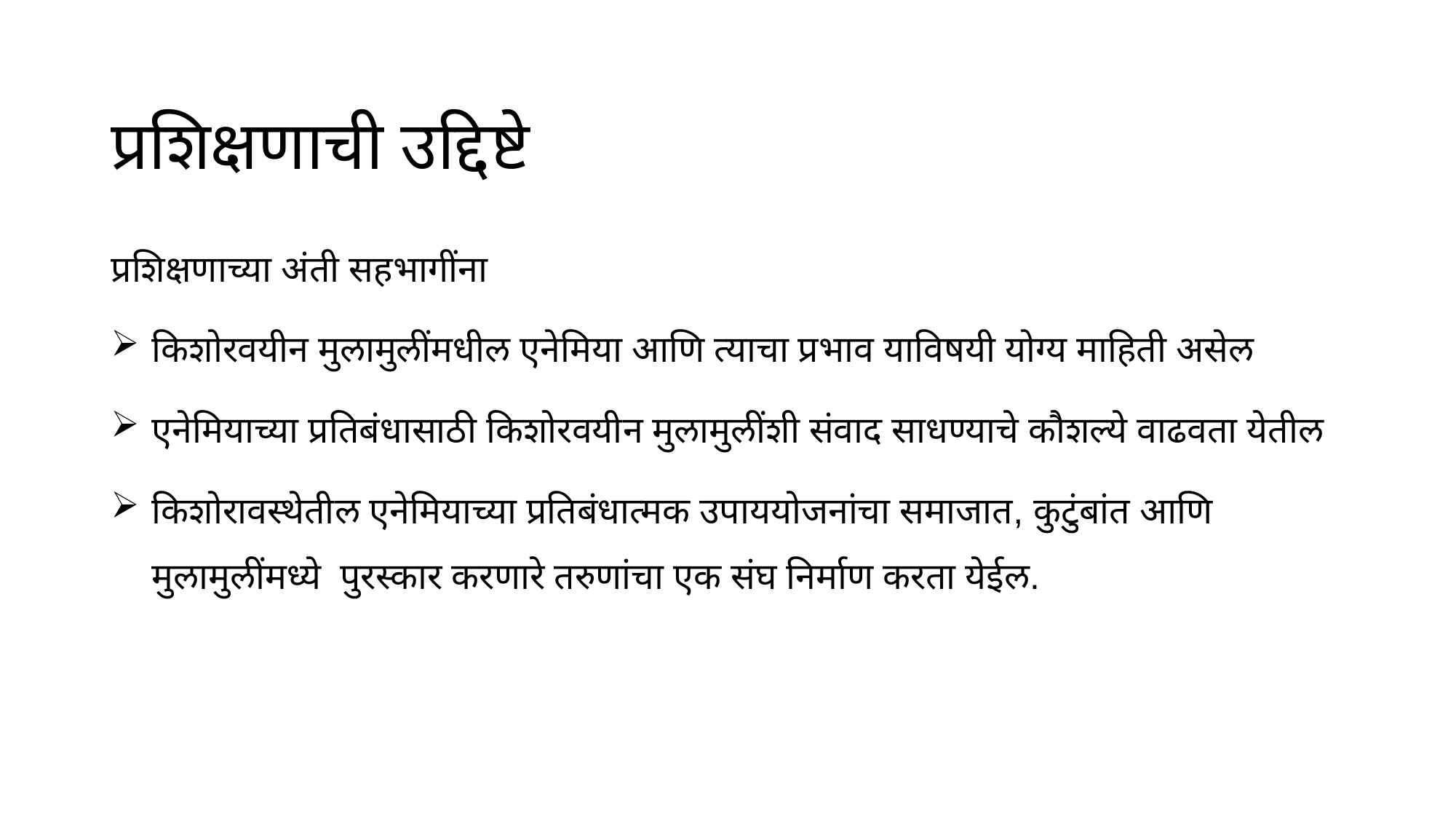

# प्रशिक्षणाची उद्दिष्टे
प्रशिक्षणाच्या अंती सहभागींना
किशोरवयीन मुलामुलींमधील एनेमिया आणि त्याचा प्रभाव याविषयी योग्य माहिती असेल
एनेमियाच्या प्रतिबंधासाठी किशोरवयीन मुलामुलींशी संवाद साधण्याचे कौशल्ये वाढवता येतील
किशोरावस्थेतील एनेमियाच्या प्रतिबंधात्मक उपाययोजनांचा समाजात, कुटुंबांत आणि मुलामुलींमध्ये  पुरस्कार करणारे तरुणांचा एक संघ निर्माण करता येईल.